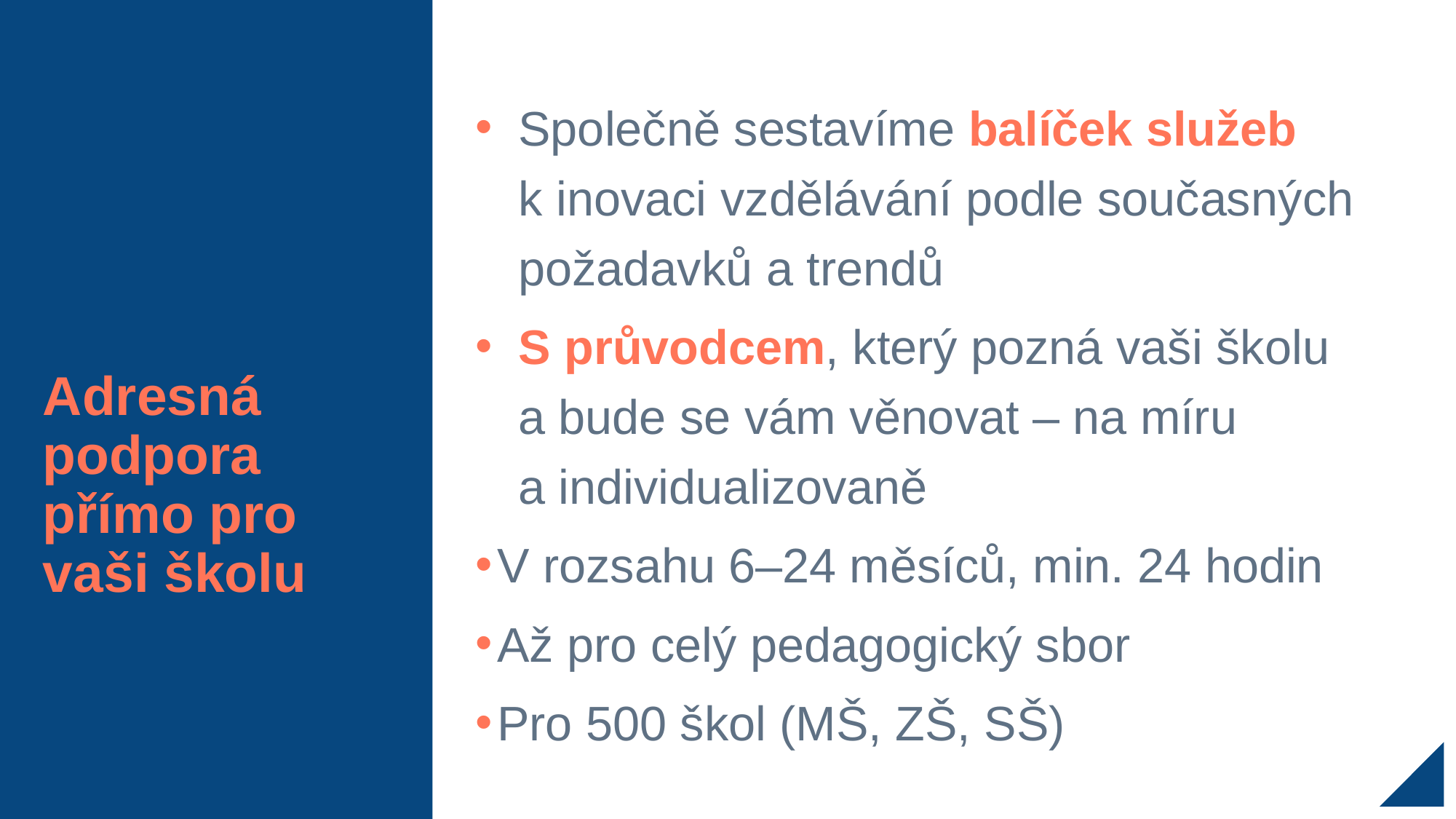

# Adresná podpora přímo pro vaši školu
Společně sestavíme balíček služeb  
k inovaci vzdělávání podle současných požadavků a trendů
S průvodcem, který pozná vaši školu 
a bude se vám věnovat – na míru 
a individualizovaně
V rozsahu 6–24 měsíců, min. 24 hodin
Až pro celý pedagogický sbor
Pro 500 škol (MŠ, ZŠ, SŠ)